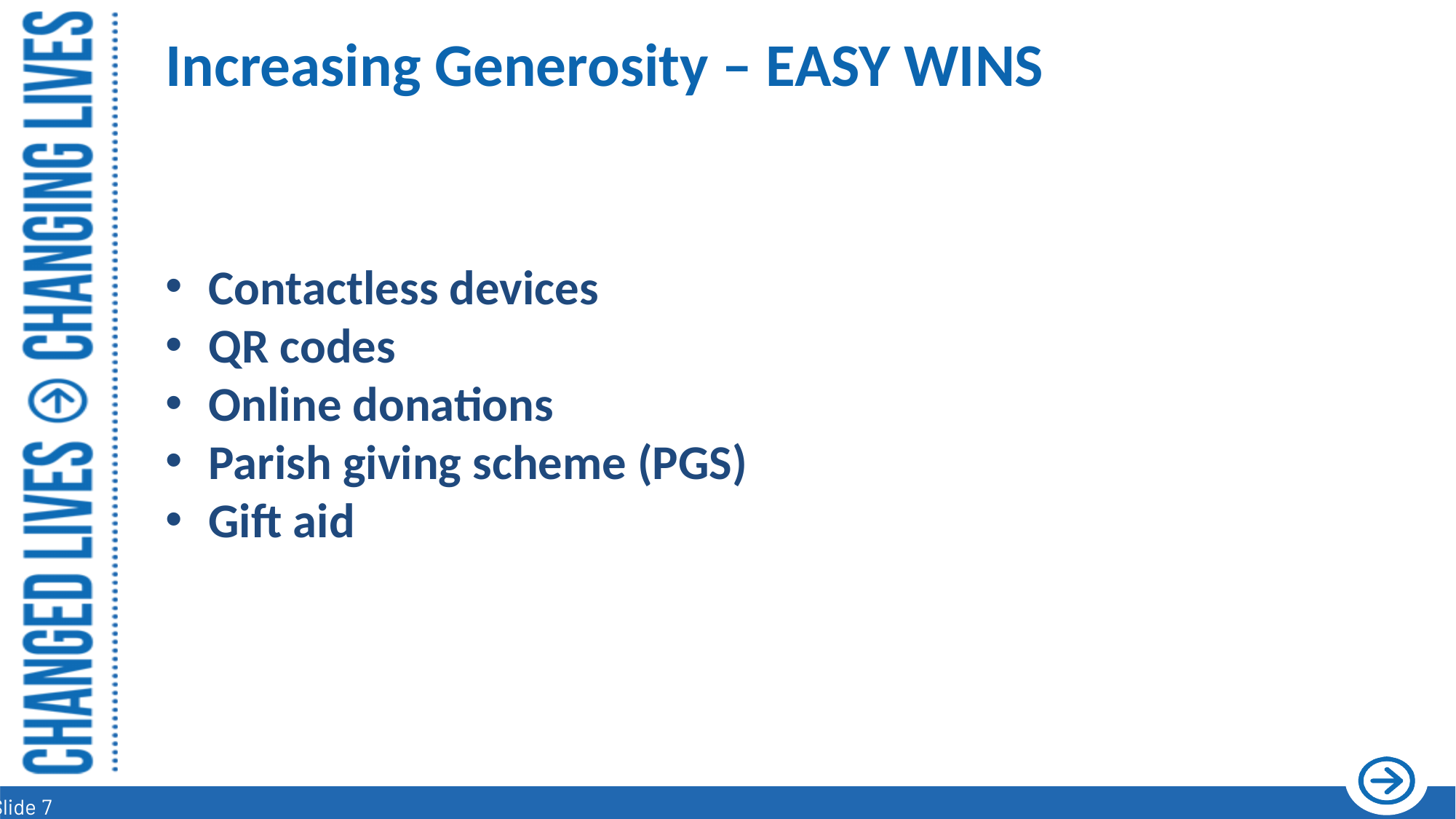

# Increasing Generosity – EASY WINS

Contactless devices
QR codes
Online donations
Parish giving scheme (PGS)
Gift aid